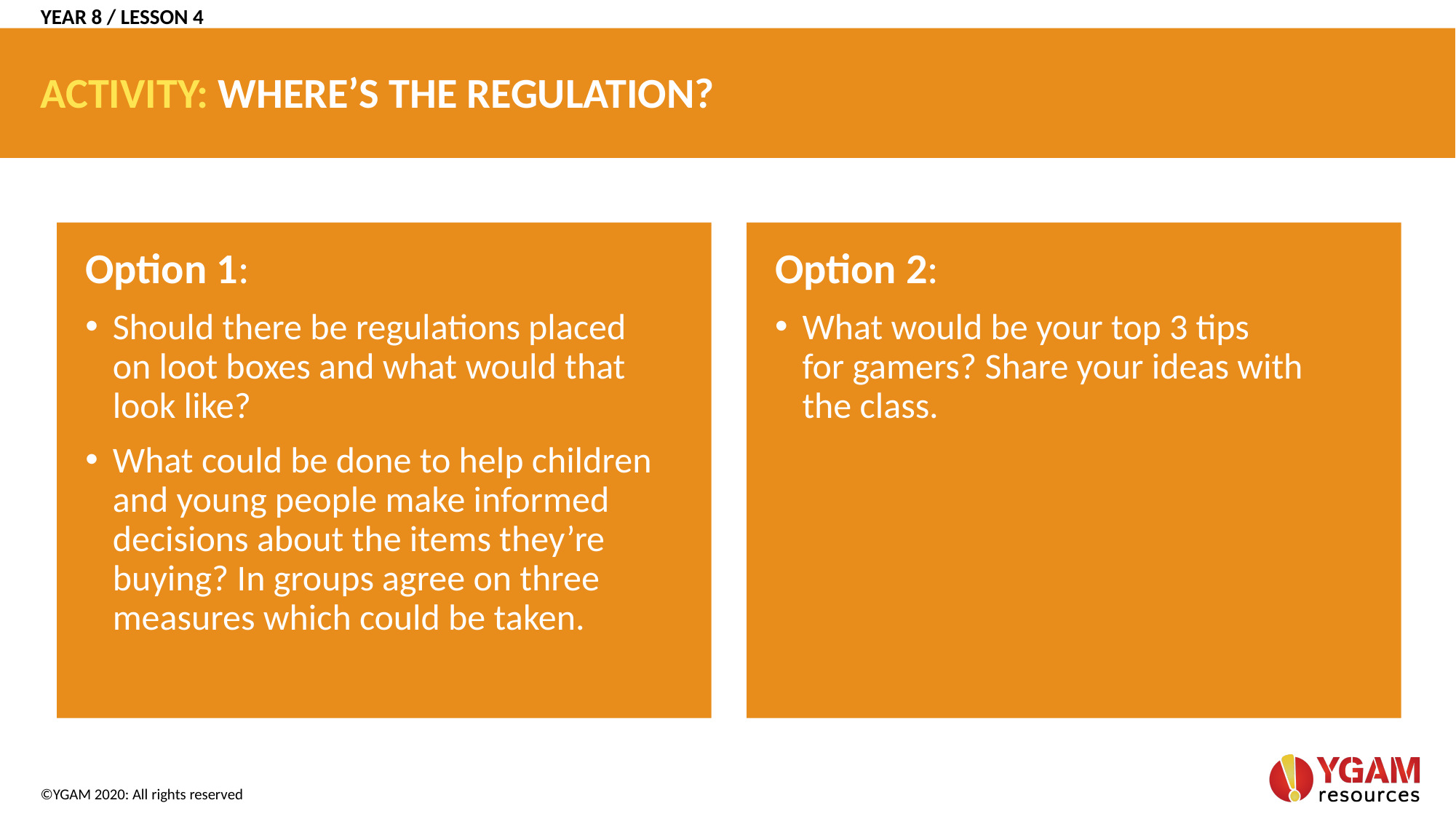

YEAR 8 / LESSON 4
# ACTIVITY: WHERE’S THE REGULATION?

Option 1:
Should there be regulations placed
on loot boxes and what would that
look like?
What could be done to help children and young people make informed decisions about the items they’re buying? In groups agree on three measures which could be taken.
Option 2:
What would be your top 3 tips
for gamers? Share your ideas with
the class.